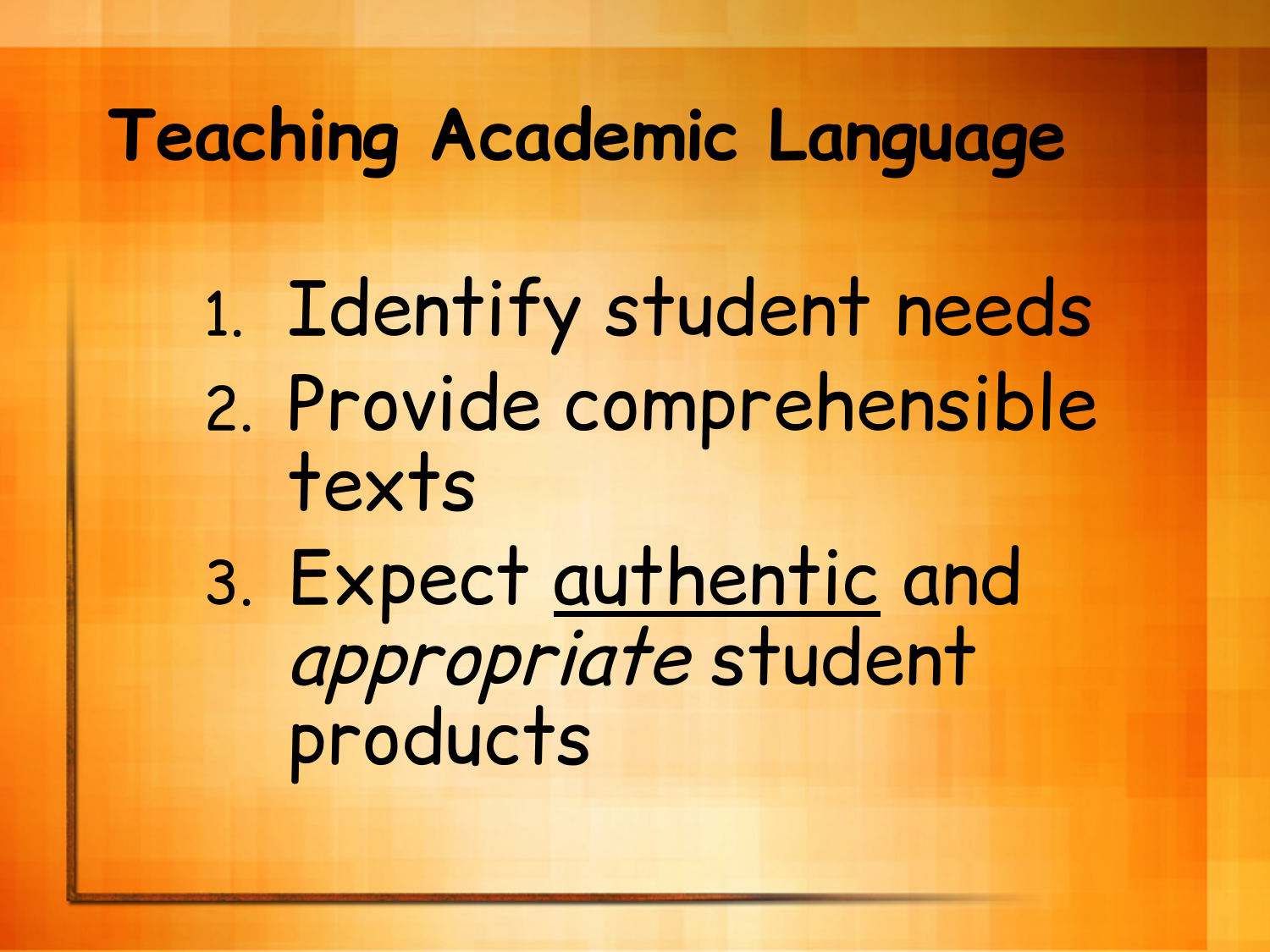

# Teaching Academic Language
Identify student needs
Provide comprehensible texts
Expect authentic and appropriate student products